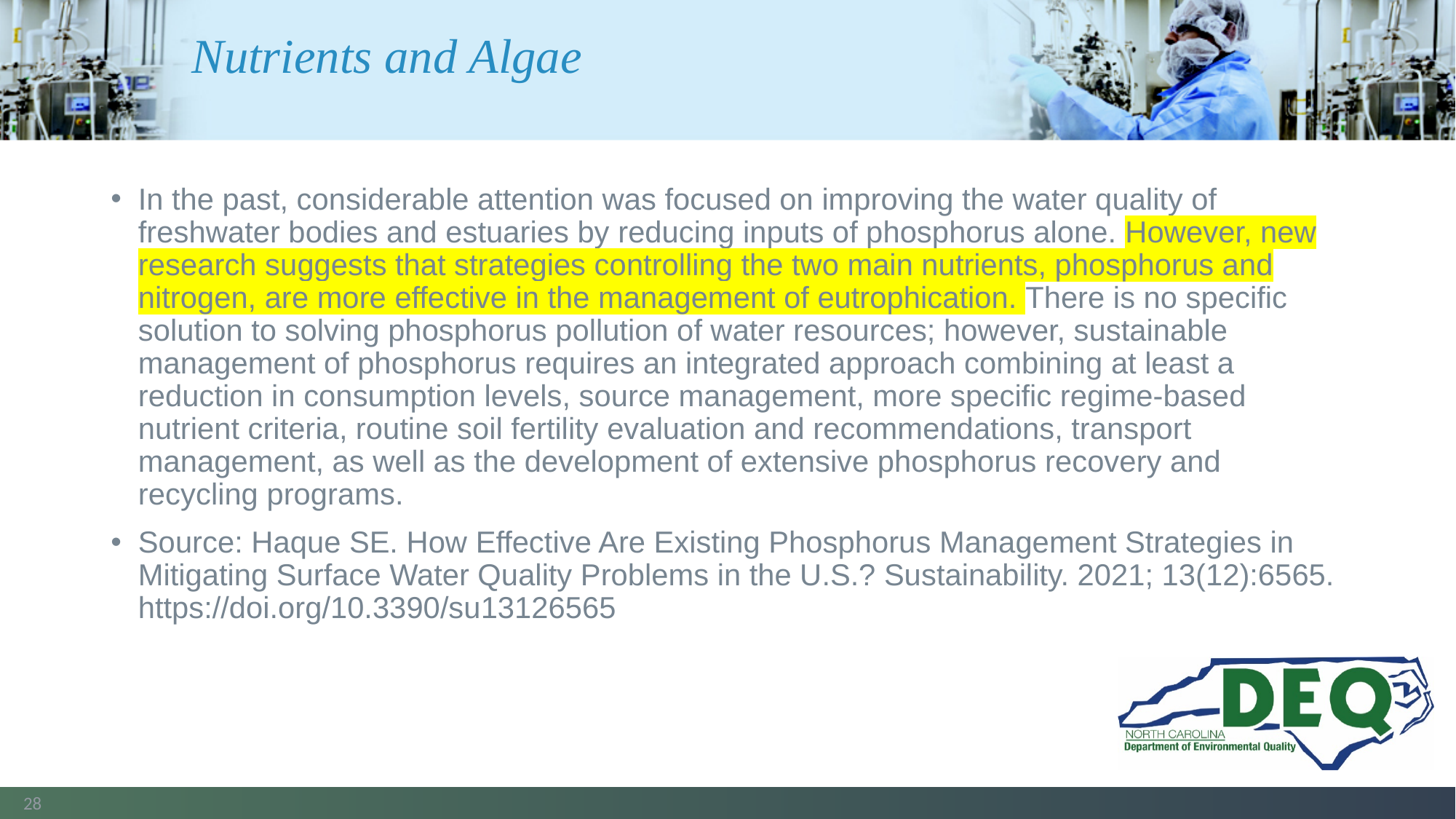

# Nutrients and Algae

In the past, considerable attention was focused on improving the water quality of freshwater bodies and estuaries by reducing inputs of phosphorus alone. However, new research suggests that strategies controlling the two main nutrients, phosphorus and nitrogen, are more effective in the management of eutrophication. There is no specific solution to solving phosphorus pollution of water resources; however, sustainable management of phosphorus requires an integrated approach combining at least a reduction in consumption levels, source management, more specific regime-based nutrient criteria, routine soil fertility evaluation and recommendations, transport management, as well as the development of extensive phosphorus recovery and recycling programs.
Source: Haque SE. How Effective Are Existing Phosphorus Management Strategies in Mitigating Surface Water Quality Problems in the U.S.? Sustainability. 2021; 13(12):6565. https://doi.org/10.3390/su13126565
28